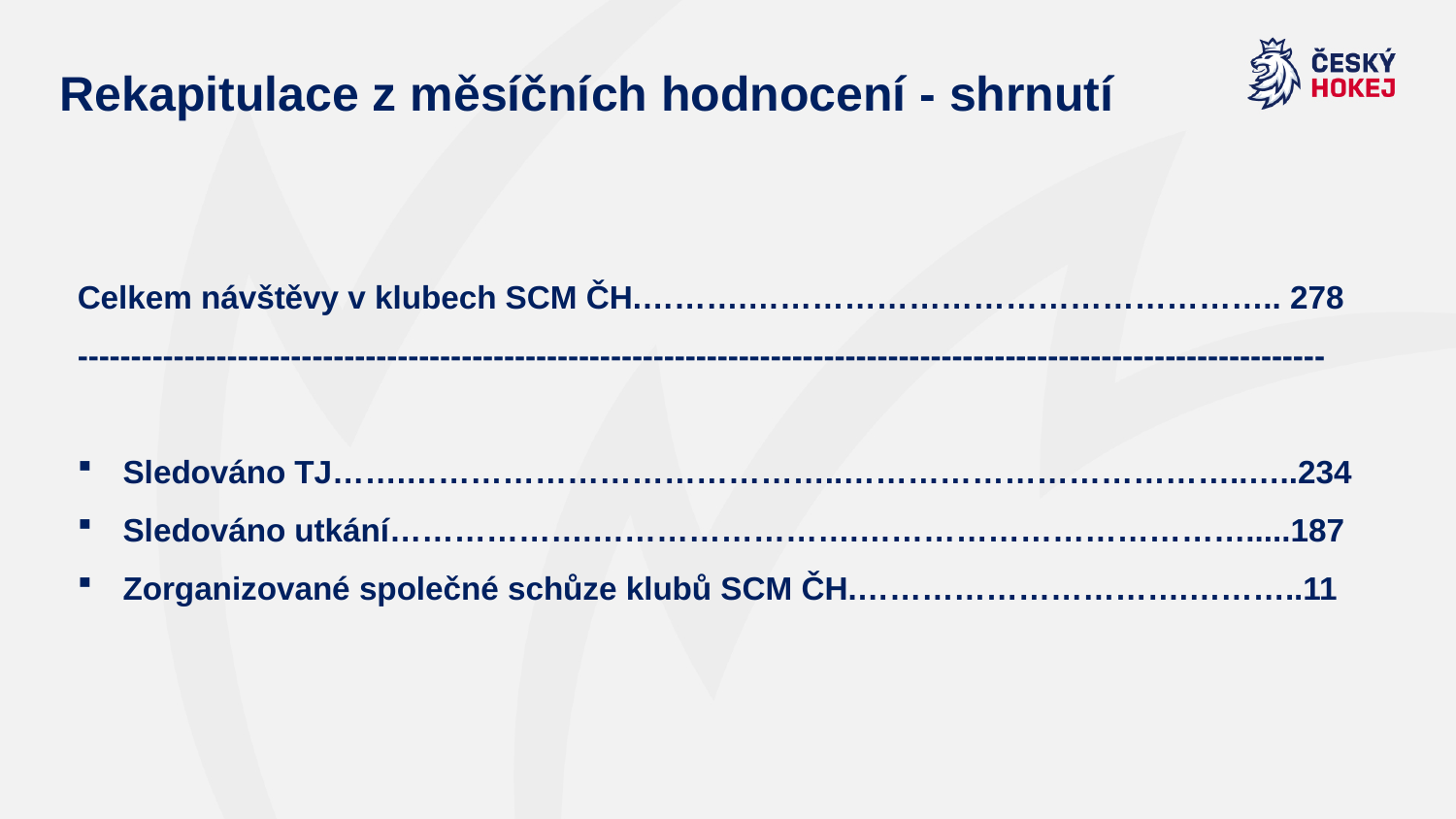

# Rekapitulace z měsíčních hodnocení - shrnutí
Celkem návštěvy v klubech SCM ČH.……….………………………………………….. 278
---------------------------------------------------------------------------------------------------------------------

Sledováno TJ…….…………………………………..………………………………..…..234
Sledováno utkání……………….…………………….……………………………….....187
Zorganizované společné schůze klubů SCM ČH.………………………….………..11